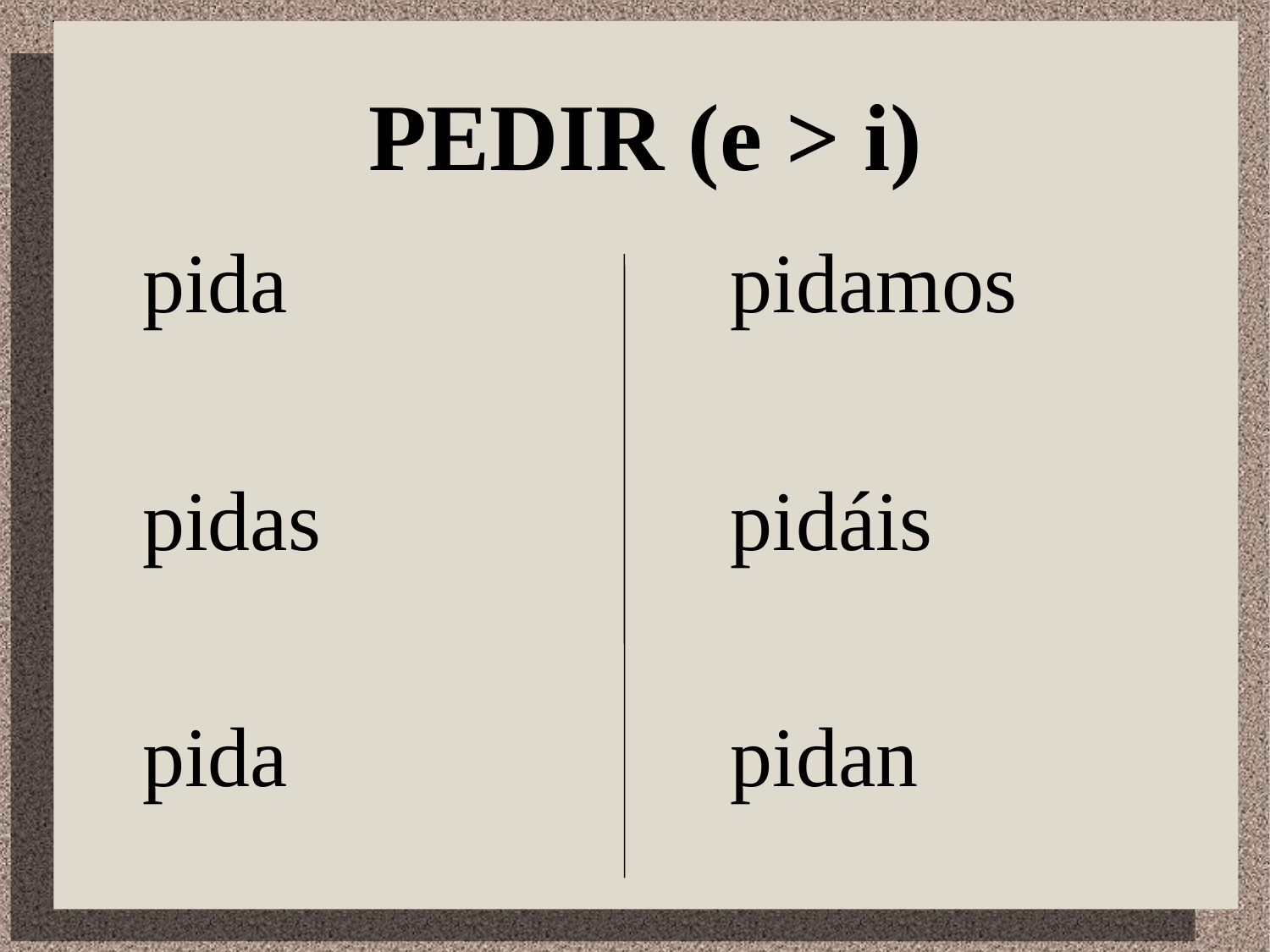

# PEDIR (e > i)
pida

pidas

pida
pidamos

pidáis

pidan